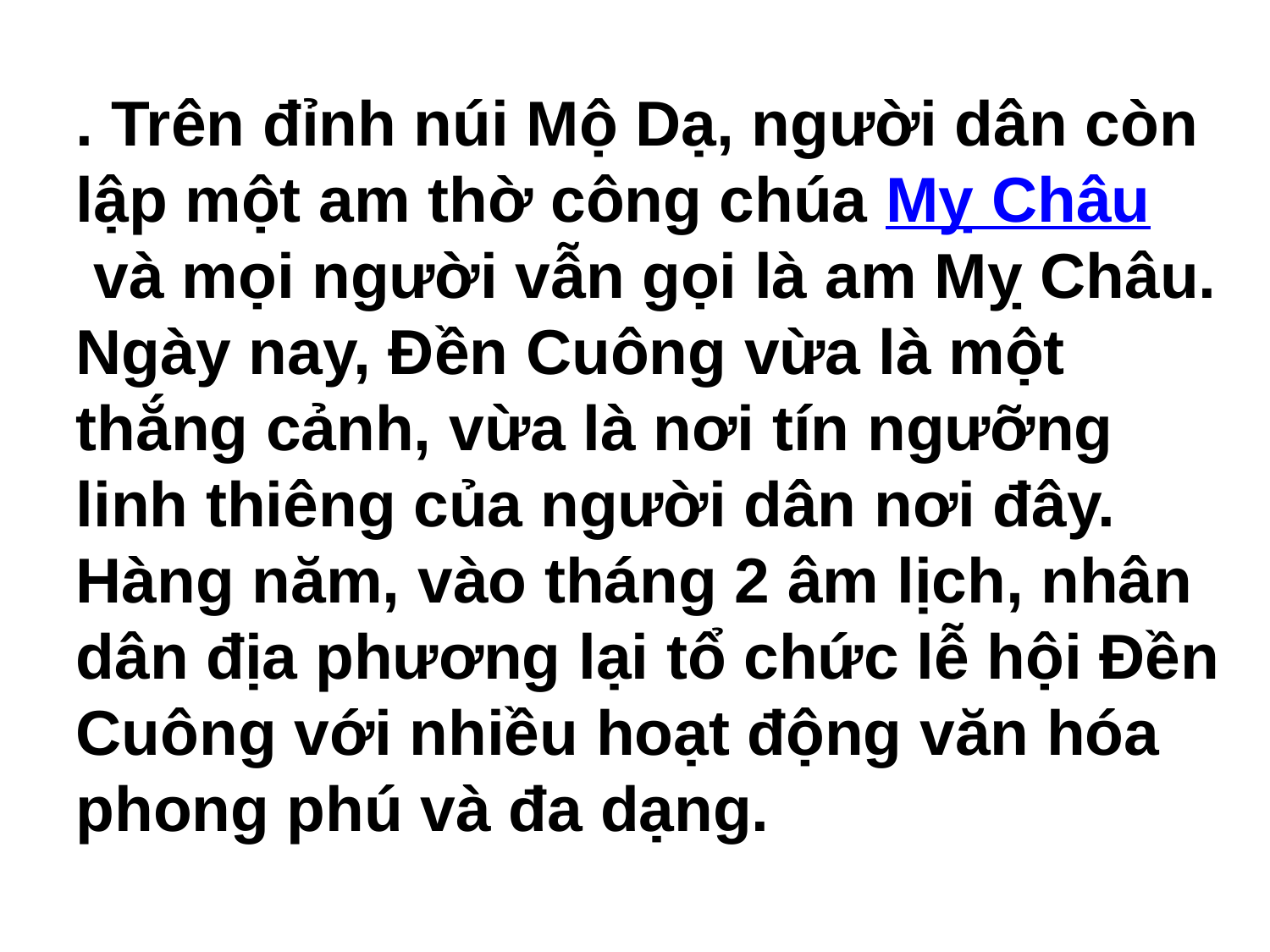

. Trên đỉnh núi Mộ Dạ, người dân còn lập một am thờ công chúa Mỵ Châu và mọi người vẫn gọi là am Mỵ Châu. Ngày nay, Đền Cuông vừa là một thắng cảnh, vừa là nơi tín ngưỡng linh thiêng của người dân nơi đây. Hàng năm, vào tháng 2 âm lịch, nhân dân địa phương lại tổ chức lễ hội Đền Cuông với nhiều hoạt động văn hóa phong phú và đa dạng.